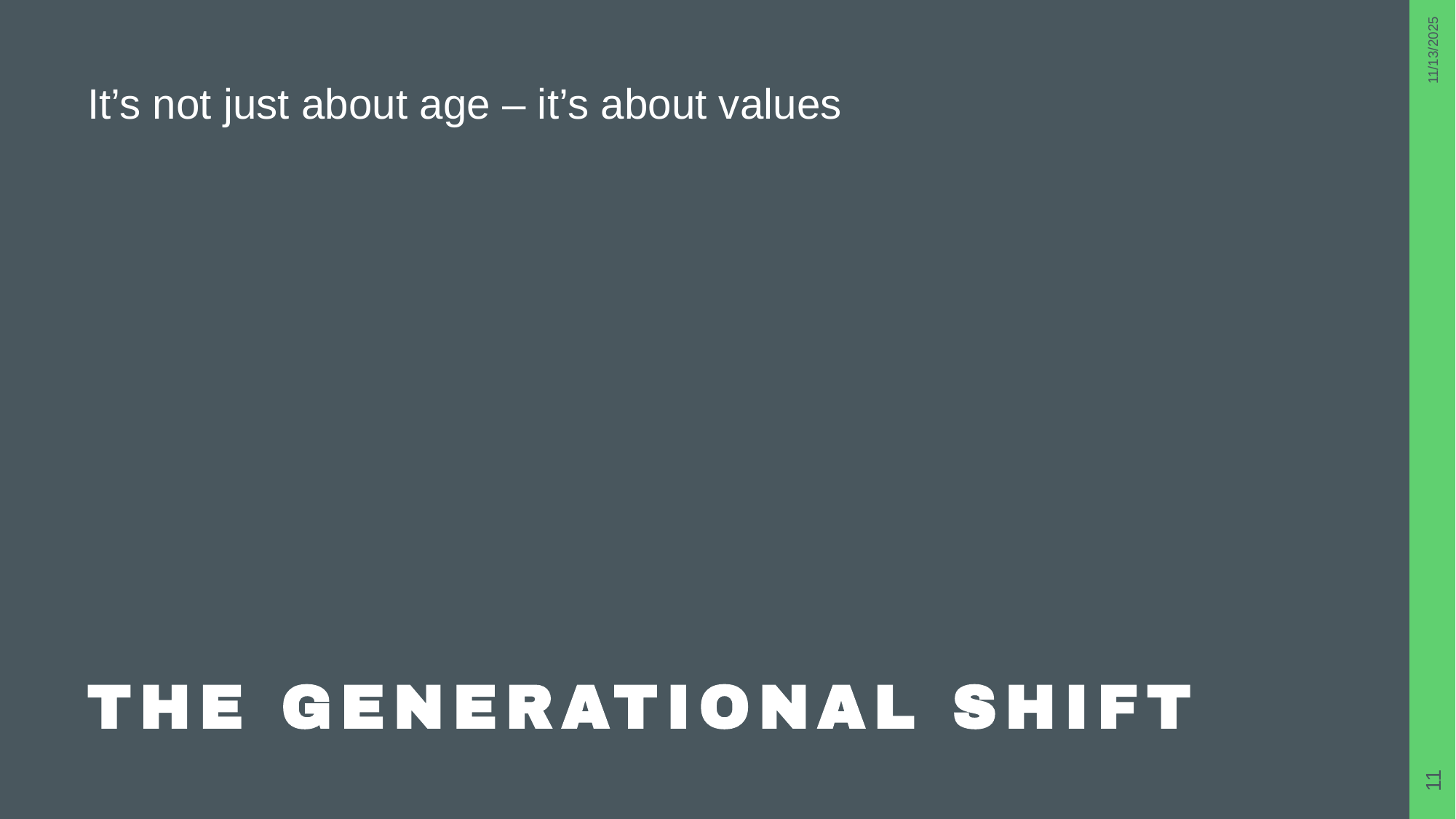

11/13/2025
It’s not just about age – it’s about values
# The generational shift
11